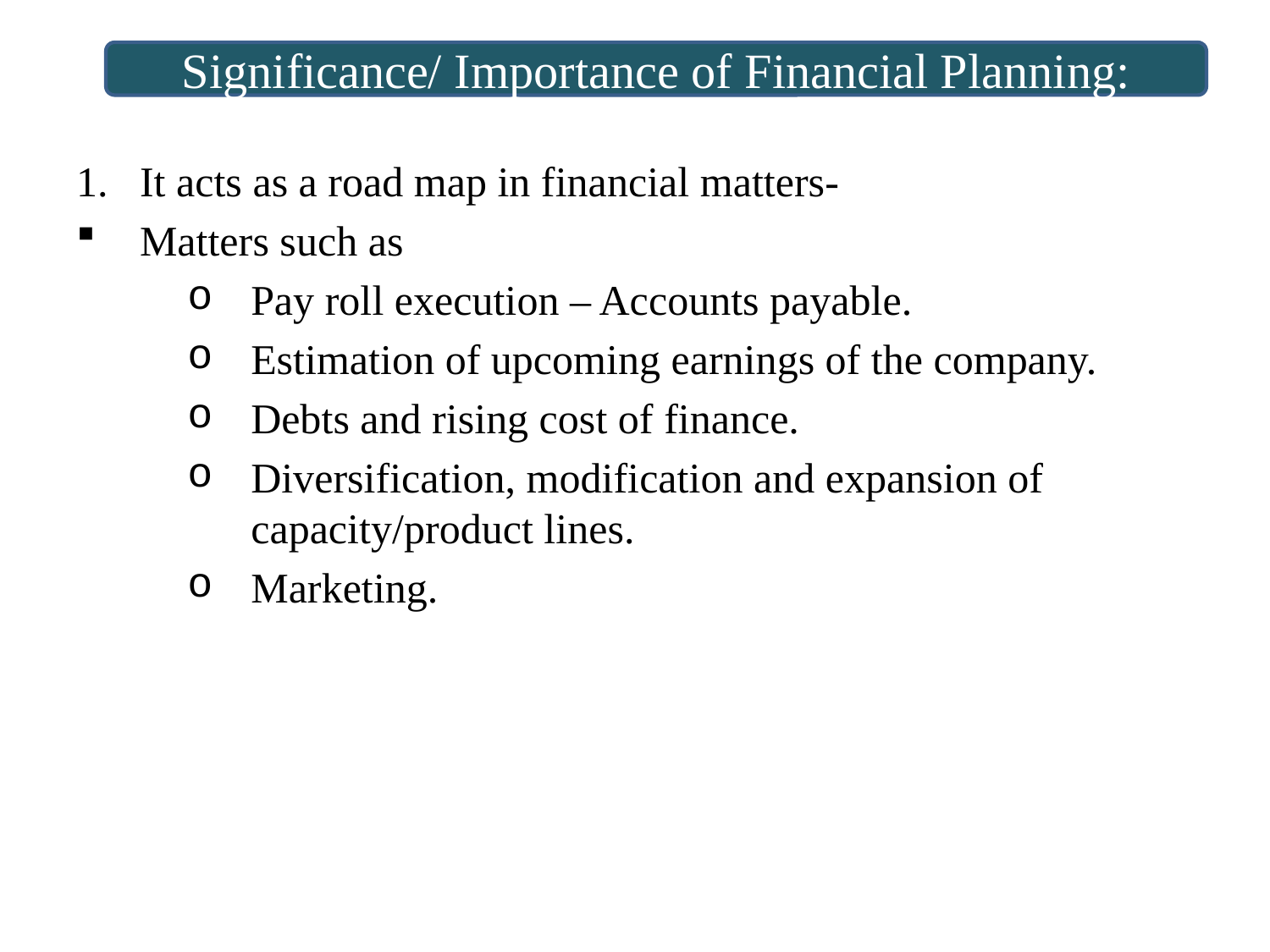

Significance/ Importance of Financial Planning:
It acts as a road map in financial matters-
Matters such as
Pay roll execution – Accounts payable.
Estimation of upcoming earnings of the company.
Debts and rising cost of finance.
Diversification, modification and expansion of capacity/product lines.
Marketing.